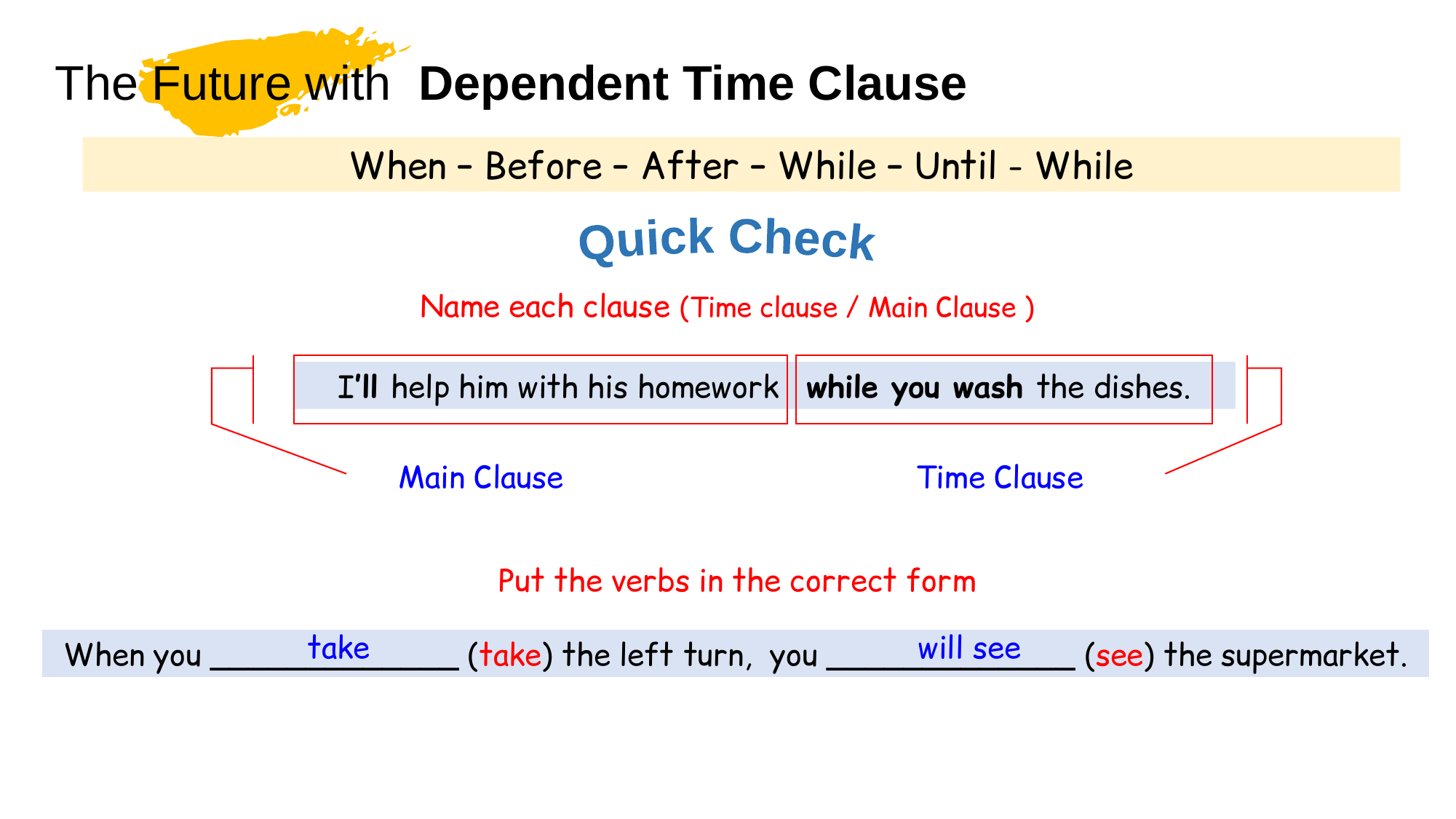

The Future with  Dependent Time Clause
When – Before – After – While – Until - While
Quick Check
Name each clause (Time clause / Main Clause )

I’ll help him with his homework   while you wash the dishes.
Main Clause
Time Clause
Put the verbs in the correct form
take
will see
When you _____________ (take) the left turn,  you _____________ (see) the supermarket.